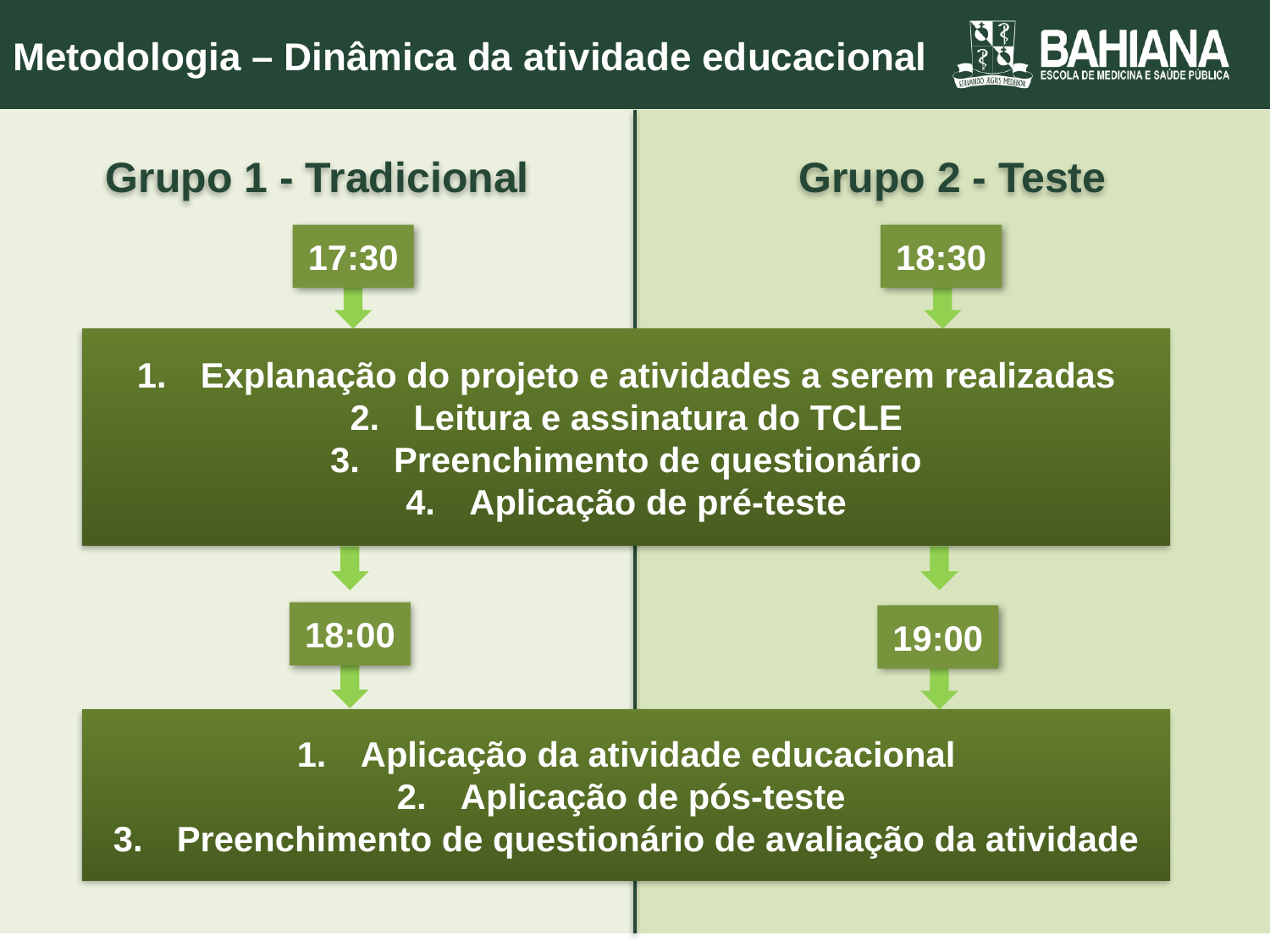

Metodologia – Dinâmica da atividade educacional

Grupo 1 - Tradicional

Grupo 2 - Teste

18:30
17:30

Explanação do projeto e atividades a serem realizadas
Leitura e assinatura do TCLE
Preenchimento de questionário
Aplicação de pré-teste

18:00
19:00

Aplicação da atividade educacional
Aplicação de pós-teste
Preenchimento de questionário de avaliação da atividade